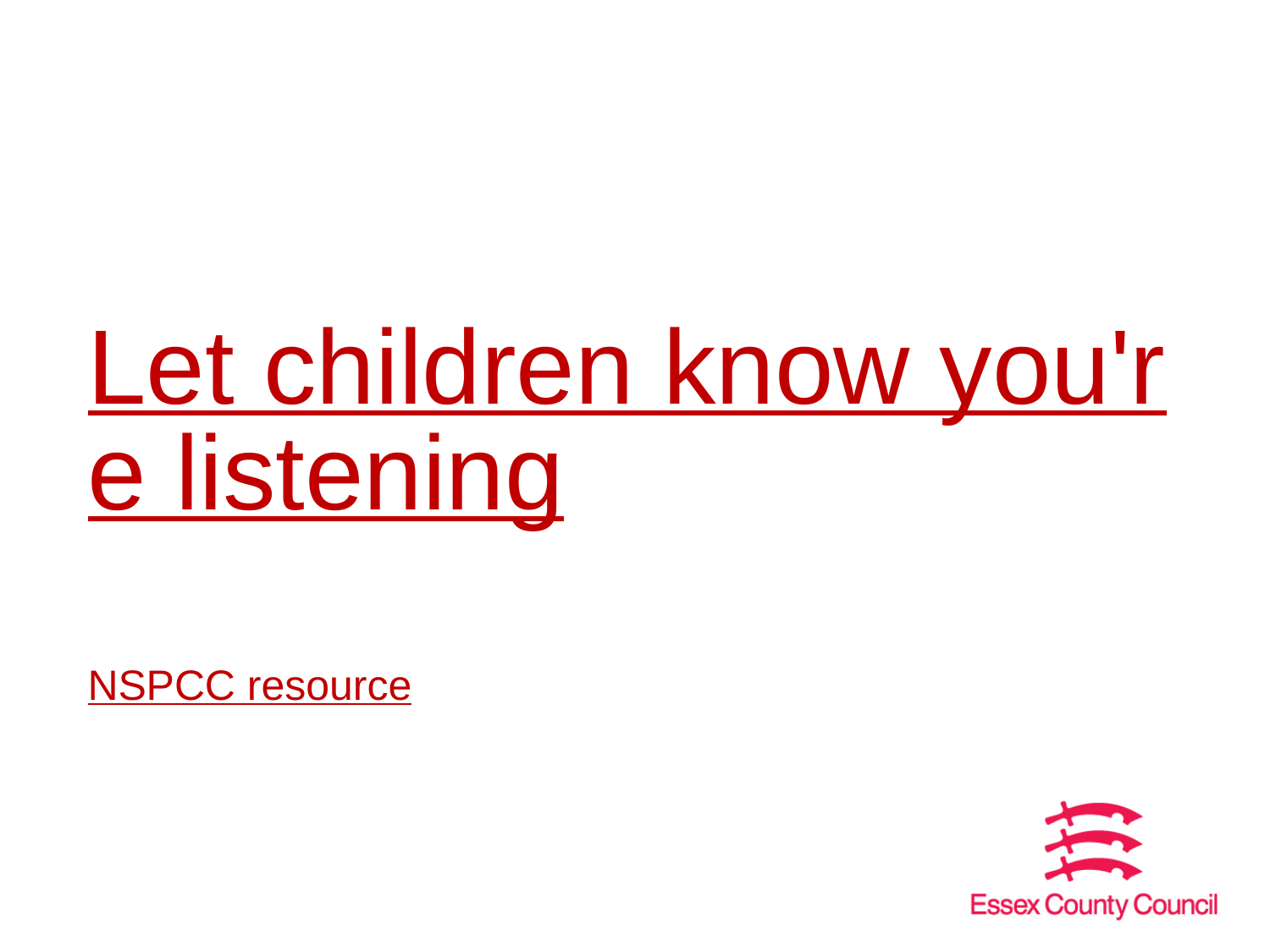

# Let children know you're listening NSPCC resource